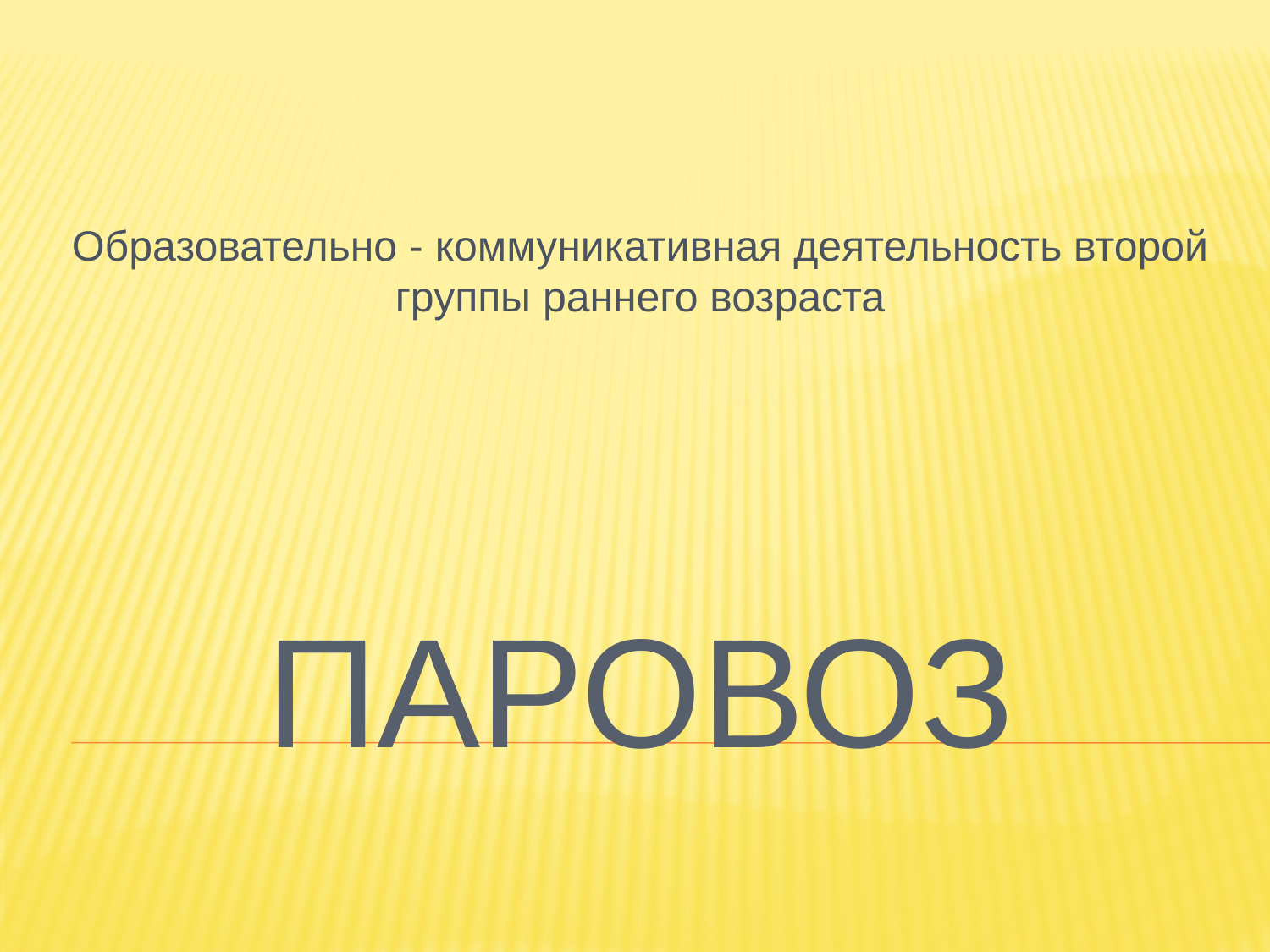

Образовательно - коммуникативная деятельность второй группы раннего возраста

# паровоз